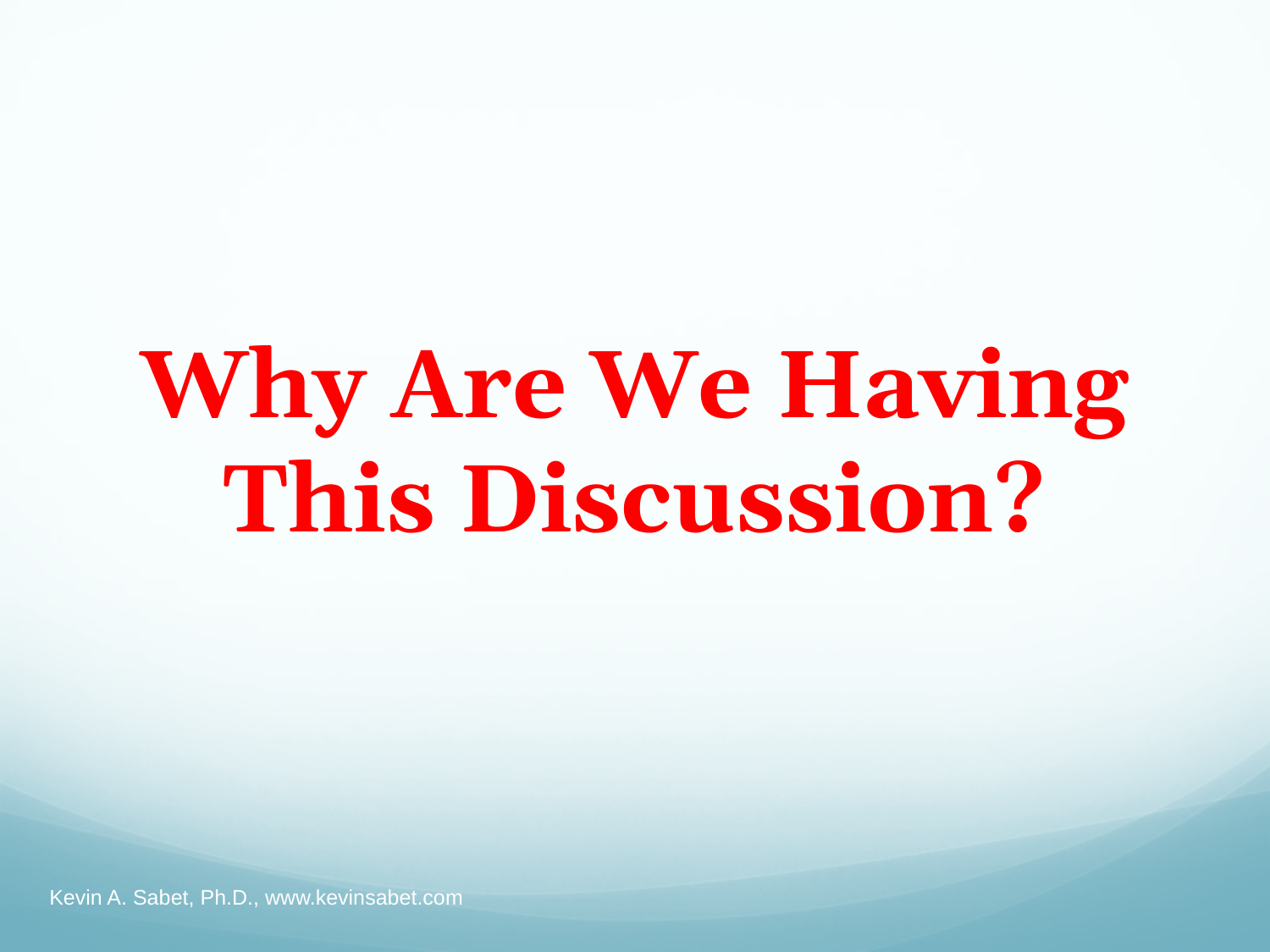

# Why Are We Having This Discussion?
Kevin A. Sabet, Ph.D., www.kevinsabet.com